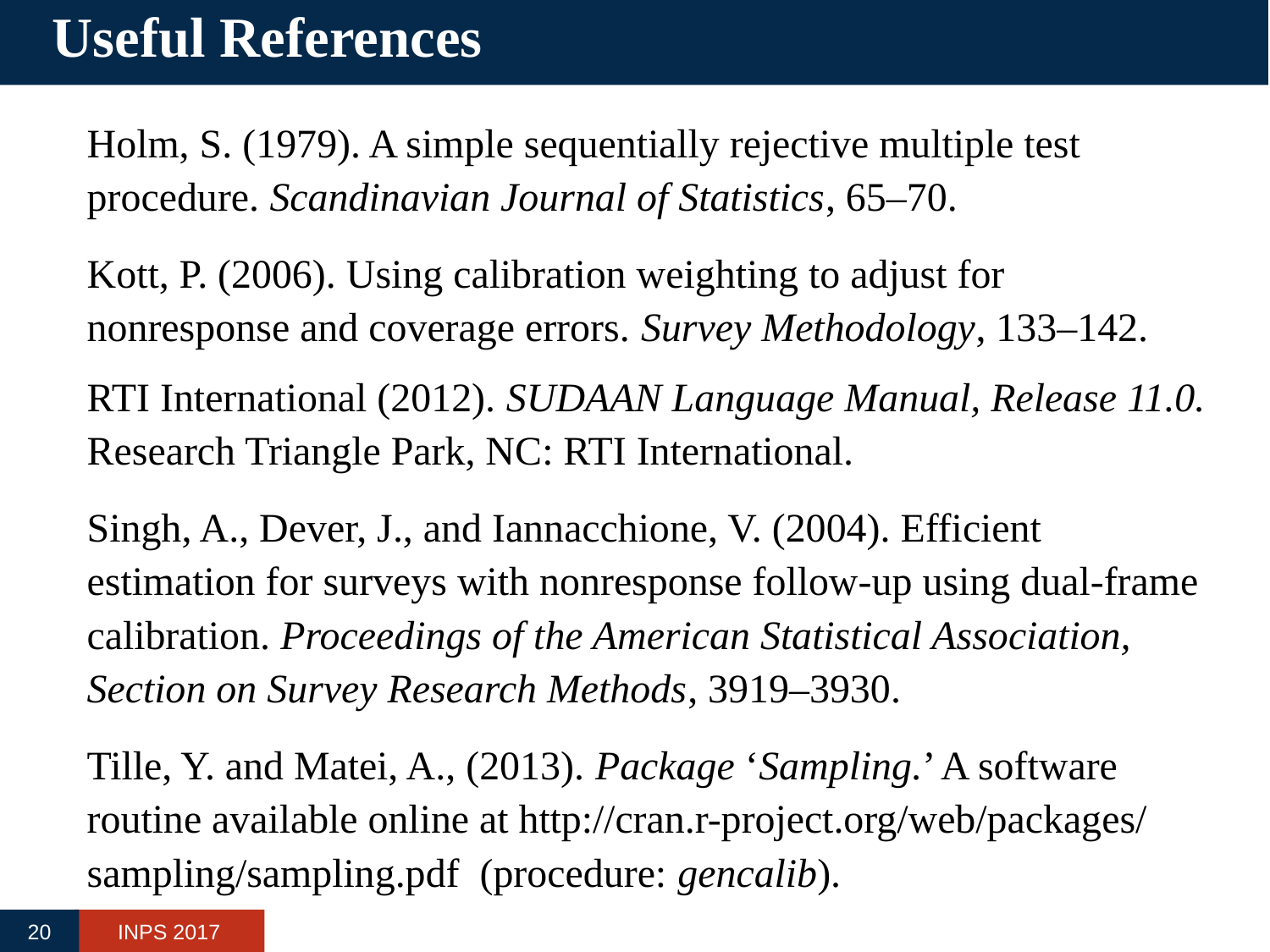

# Useful References
Holm, S. (1979). A simple sequentially rejective multiple test procedure. Scandinavian Journal of Statistics, 65–70.
Kott, P. (2006). Using calibration weighting to adjust for nonresponse and coverage errors. Survey Methodology, 133–142.
RTI International (2012). SUDAAN Language Manual, Release 11.0. Research Triangle Park, NC: RTI International.
Singh, A., Dever, J., and Iannacchione, V. (2004). Efficient estimation for surveys with nonresponse follow-up using dual-frame calibration. Proceedings of the American Statistical Association, Section on Survey Research Methods, 3919–3930.
Tille, Y. and Matei, A., (2013). Package ‘Sampling.’ A software routine available online at http://cran.r-project.org/web/packages/ sampling/sampling.pdf  (procedure: gencalib).

20
INPS 2017